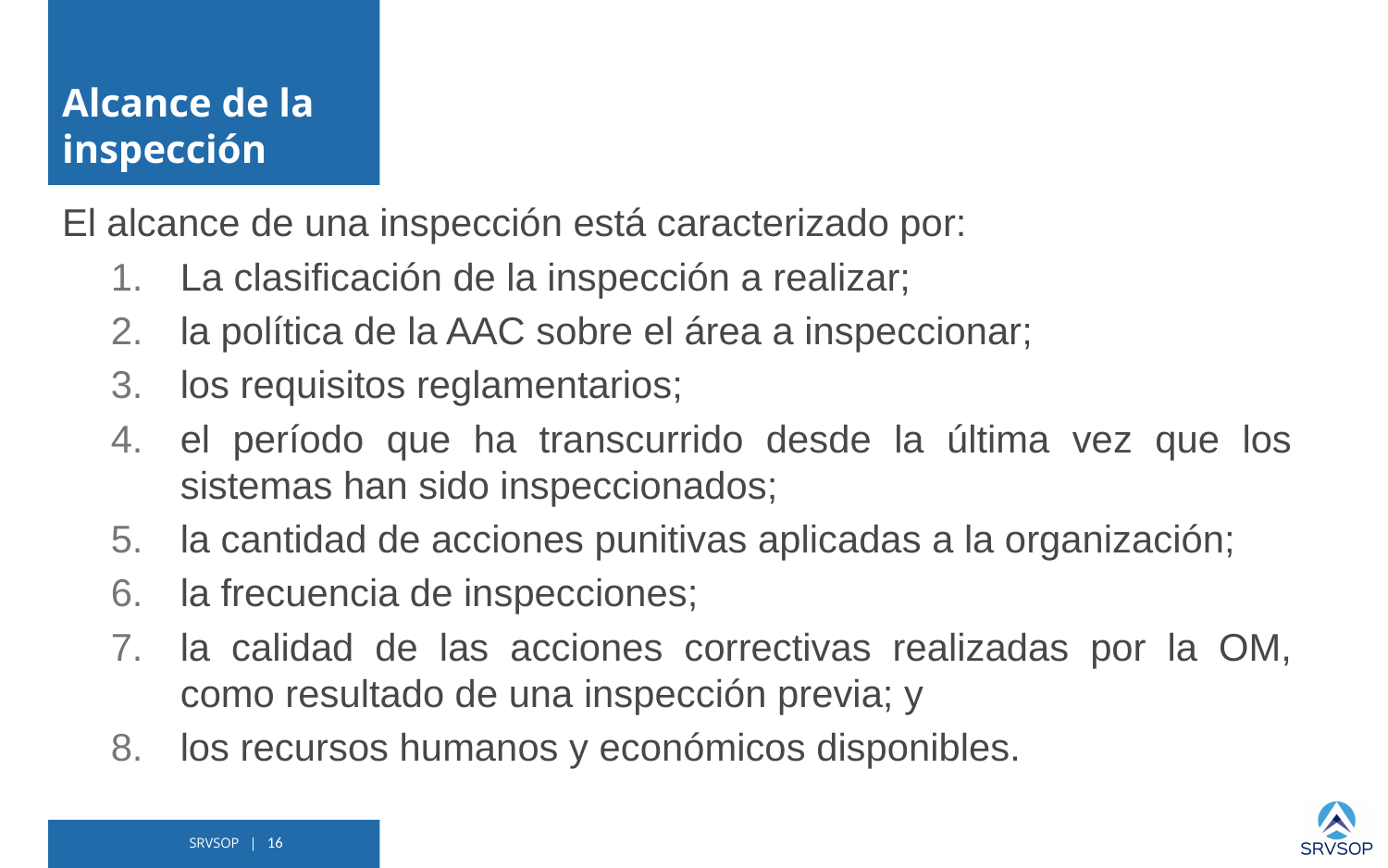

# Alcance de la inspección
El alcance de una inspección está caracterizado por:
La clasificación de la inspección a realizar;
la política de la AAC sobre el área a inspeccionar;
los requisitos reglamentarios;
el período que ha transcurrido desde la última vez que los sistemas han sido inspeccionados;
la cantidad de acciones punitivas aplicadas a la organización;
la frecuencia de inspecciones;
la calidad de las acciones correctivas realizadas por la OM, como resultado de una inspección previa; y
los recursos humanos y económicos disponibles.